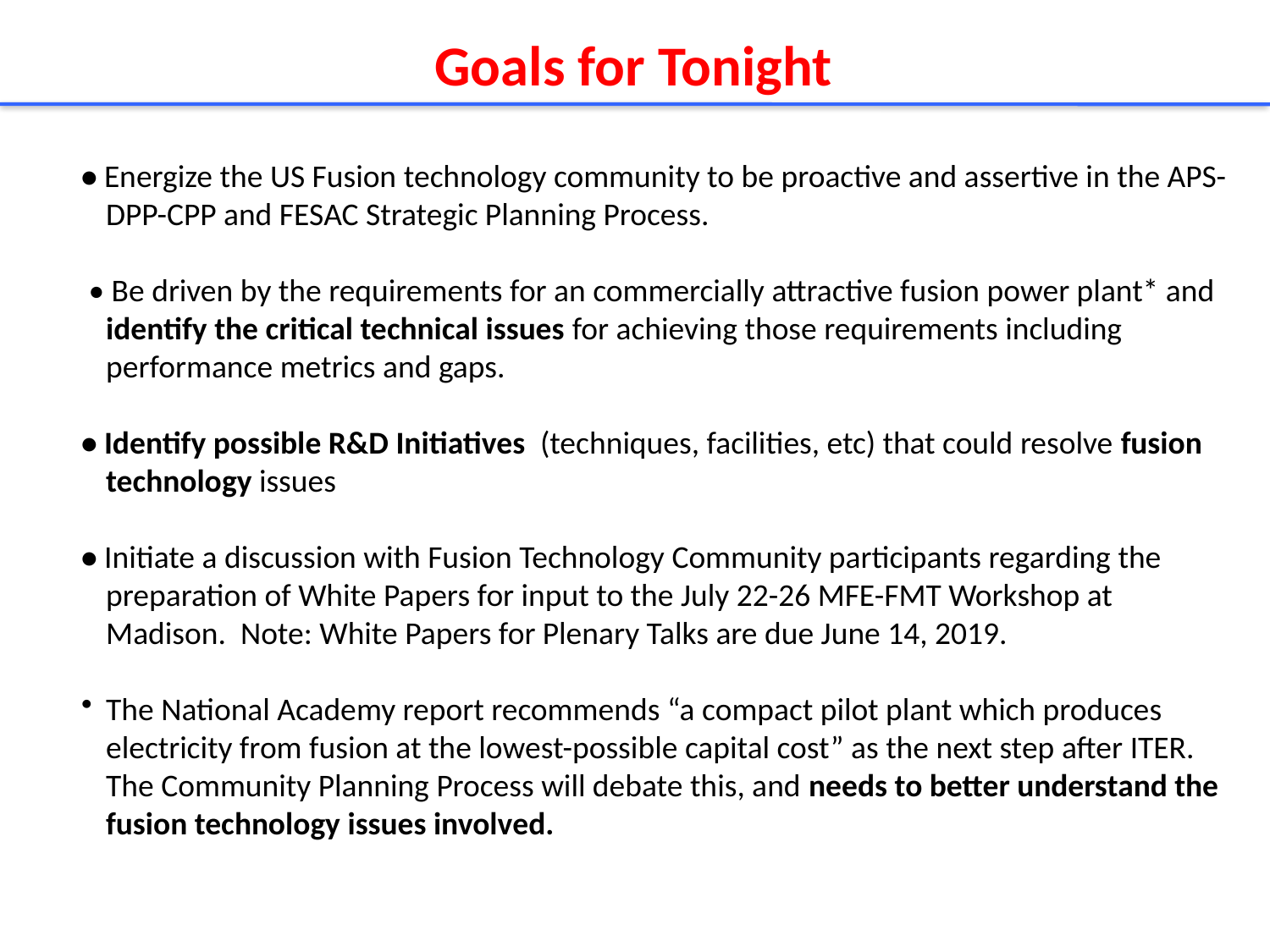

Goals for Tonight
• Energize the US Fusion technology community to be proactive and assertive in the APS-DPP-CPP and FESAC Strategic Planning Process.

 • Be driven by the requirements for an commercially attractive fusion power plant* and identify the critical technical issues for achieving those requirements including performance metrics and gaps.

• Identify possible R&D Initiatives  (techniques, facilities, etc) that could resolve fusion technology issues

• Initiate a discussion with Fusion Technology Community participants regarding the preparation of White Papers for input to the July 22-26 MFE-FMT Workshop at Madison.  Note: White Papers for Plenary Talks are due June 14, 2019.

The National Academy report recommends “a compact pilot plant which produces electricity from fusion at the lowest-possible capital cost” as the next step after ITER.  The Community Planning Process will debate this, and needs to better understand the fusion technology issues involved.